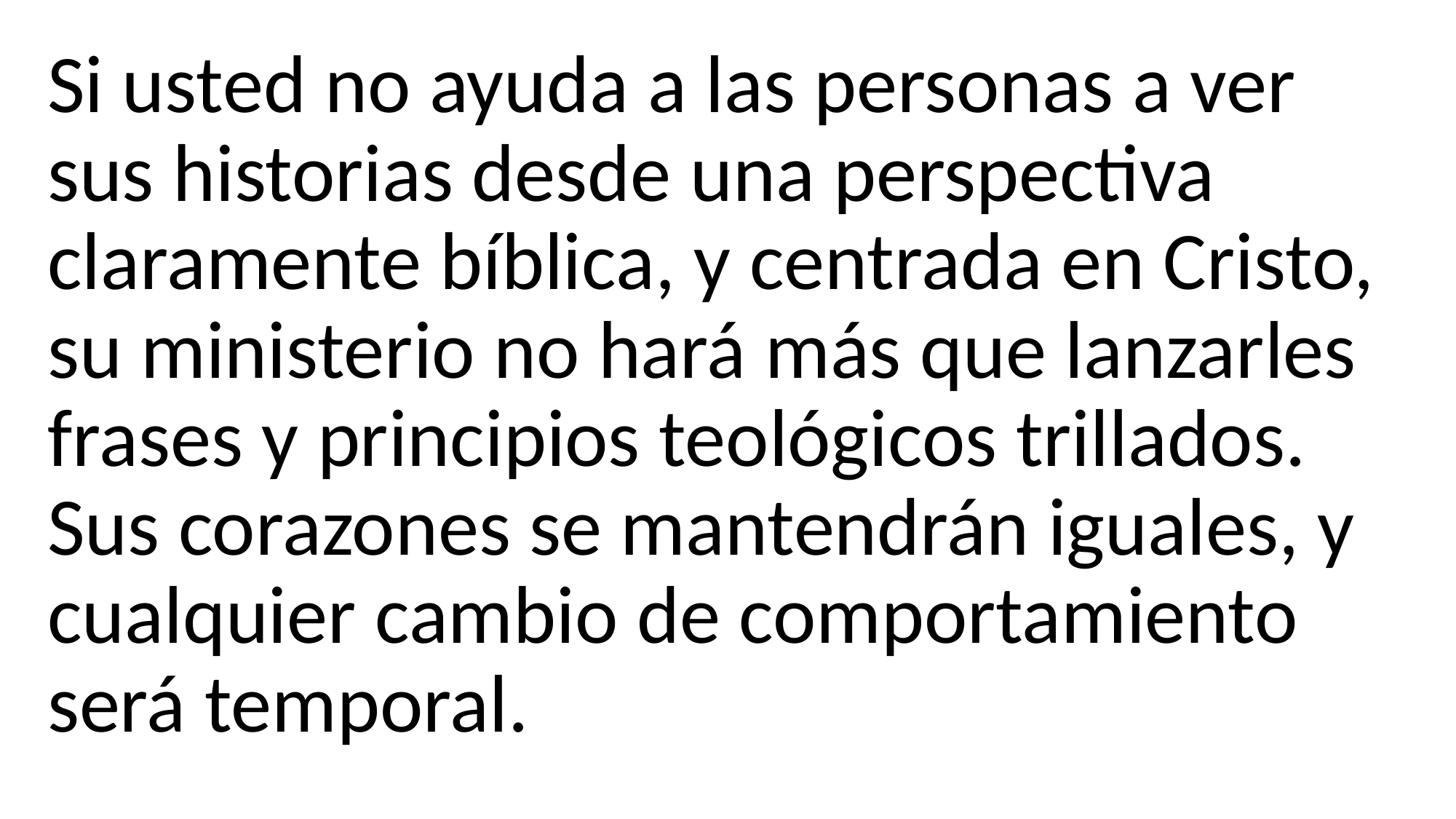

Si usted no ayuda a las personas a ver sus historias desde una perspectiva claramente bíblica, y centrada en Cristo, su ministerio no hará más que lanzarles frases y principios teológicos trillados. Sus corazones se mantendrán iguales, y cualquier cambio de comportamiento será temporal.